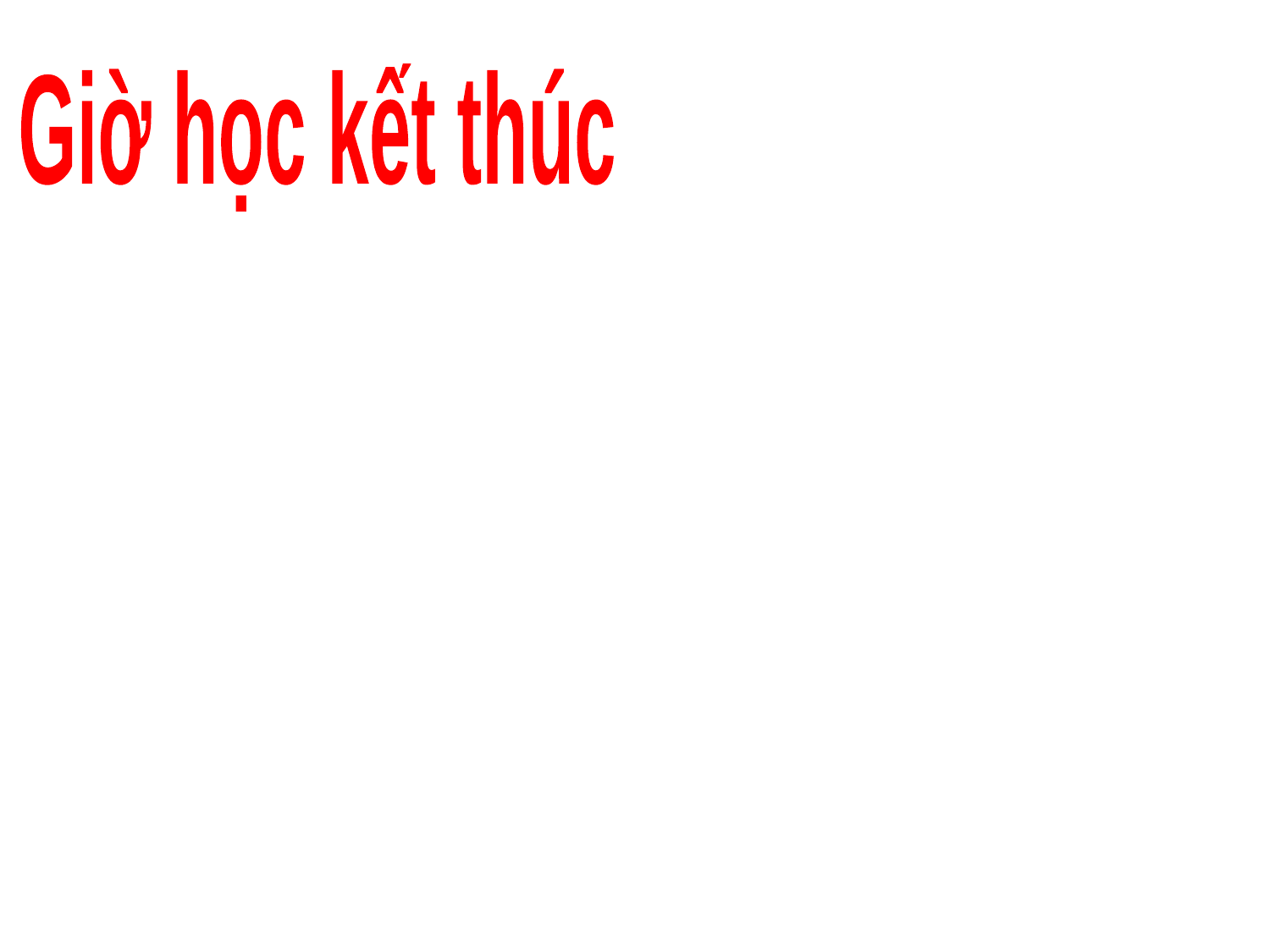

Giờ học kết thúc
Chúc các thầy,

 cô giáo mạnh khỏe

Các em học sinh

chăm ngoan, học giỏi.

Xin chân thành cảm ơn!